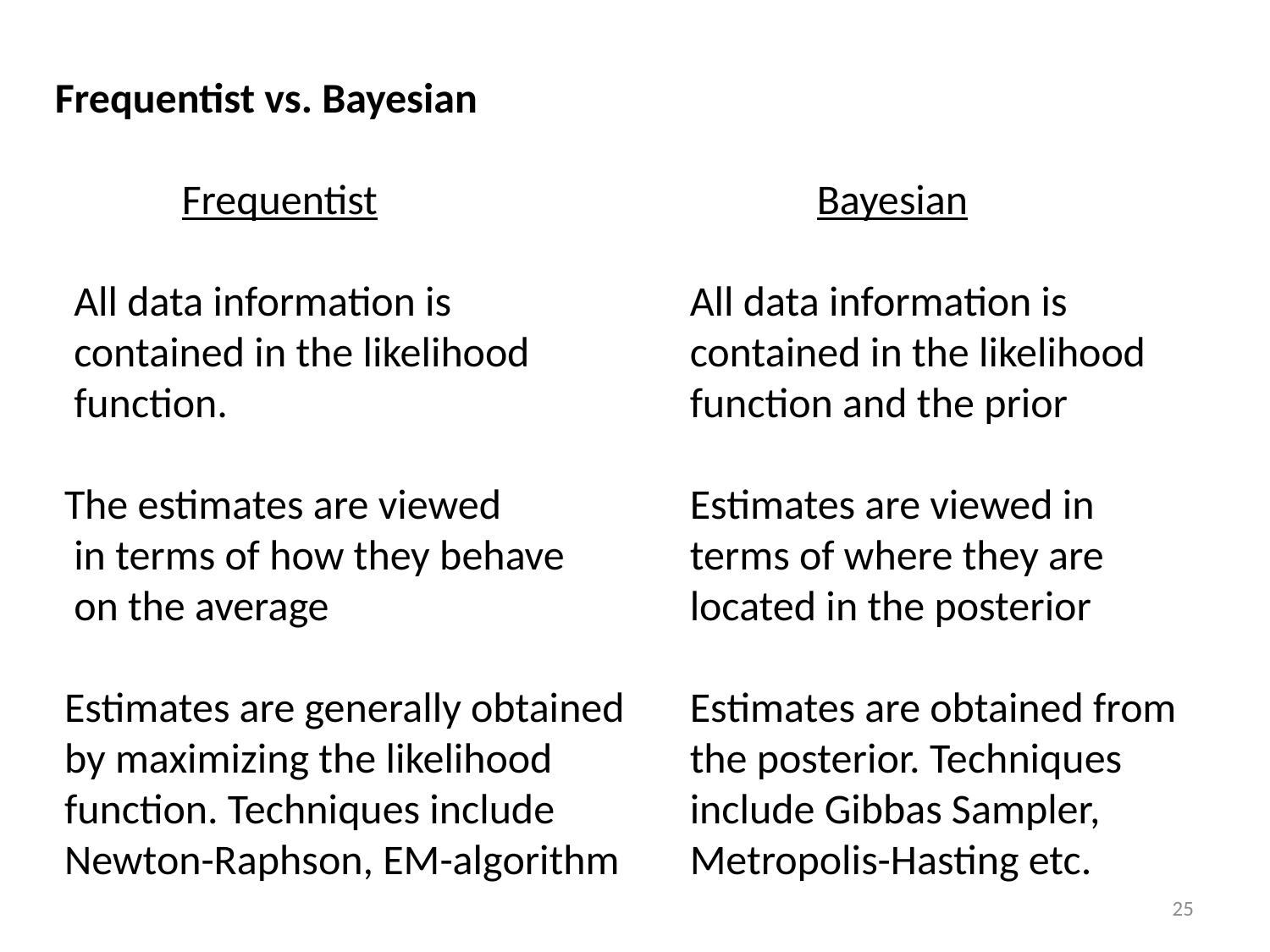

Frequentist vs. Bayesian

	Frequentist				Bayesian

  All data information is		All data information is
  contained in the likelihood		contained in the likelihood
  function.				function and the prior

 The estimates are viewed		Estimates are viewed in
  in terms of how they behave	terms of where they are
  on the average			located in the posterior

 Estimates are generally obtained	Estimates are obtained from
 by maximizing the likelihood		the posterior. Techniques
 function. Techniques include		include Gibbas Sampler,
 Newton-Raphson, EM-algorithm 	Metropolis-Hasting etc.
25